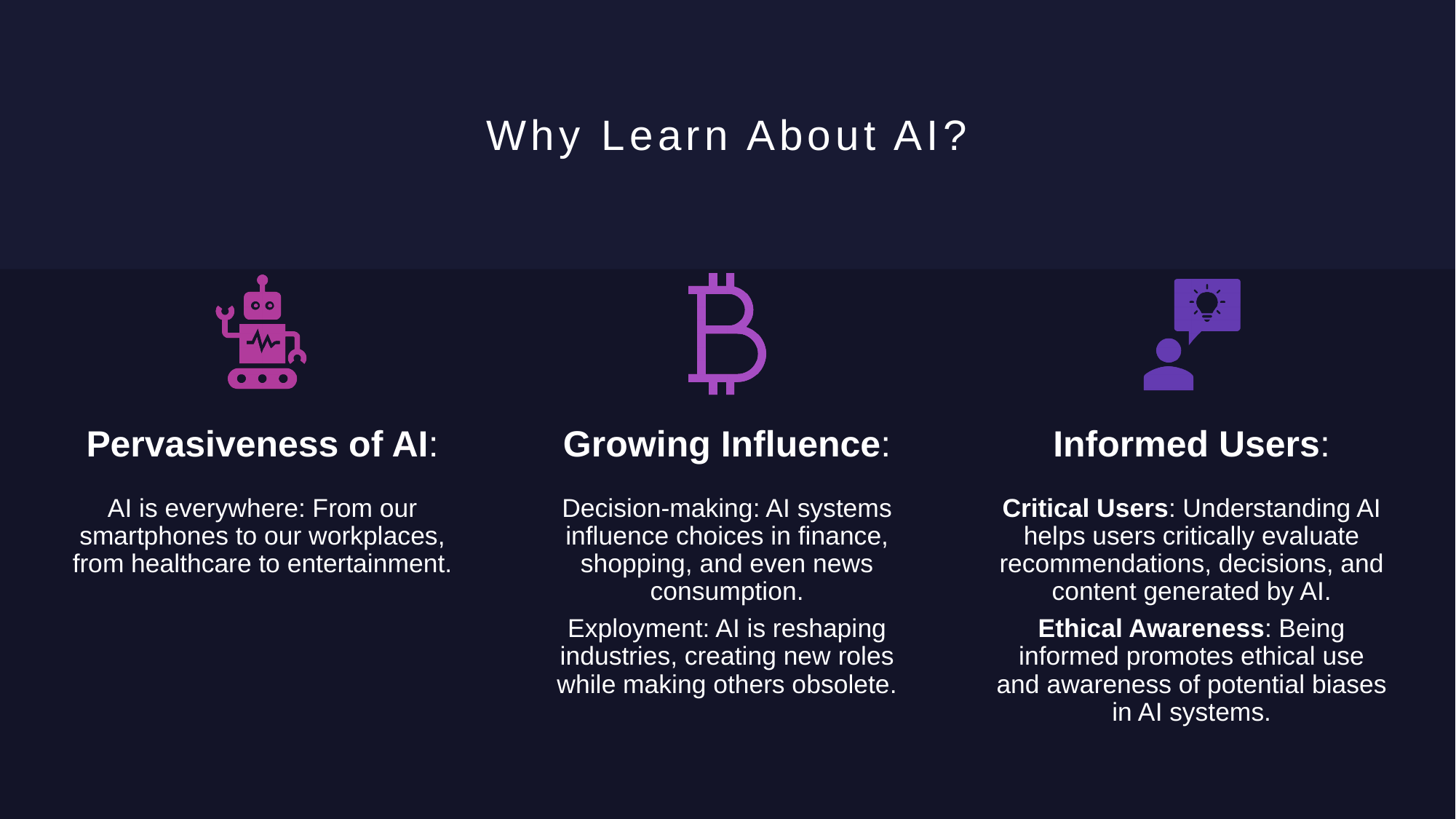

# Why Learn About AI?
Pervasiveness of AI:
AI is everywhere: From our smartphones to our workplaces, from healthcare to entertainment.
Growing Influence:
Decision-making: AI systems influence choices in finance, shopping, and even news consumption.
Exployment: AI is reshaping industries, creating new roles while making others obsolete.
Informed Users:
Critical Users: Understanding AI helps users critically evaluate recommendations, decisions, and content generated by AI.
Ethical Awareness: Being informed promotes ethical use and awareness of potential biases in AI systems.